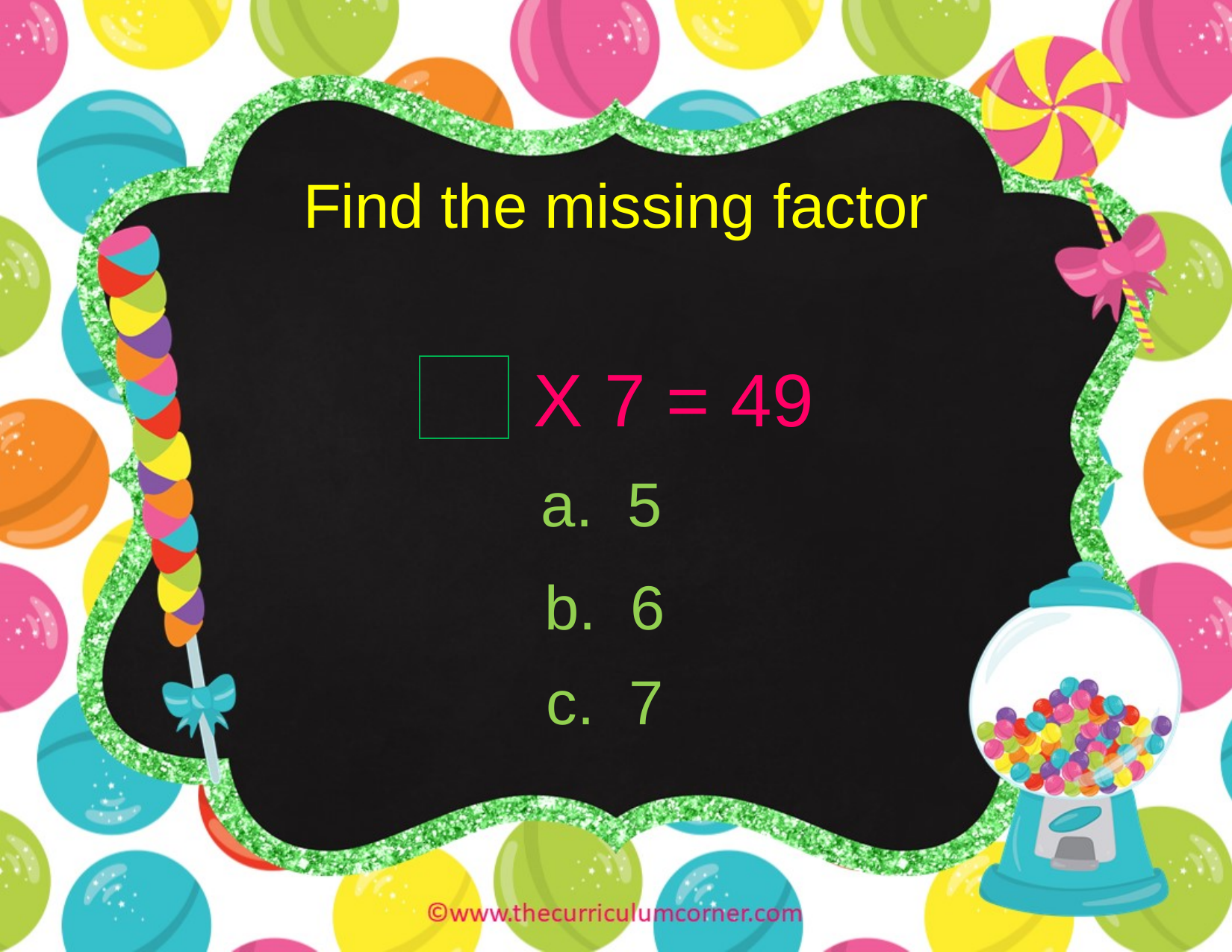

Find the missing factor
X 7 = 49

a.  5
b.  6
c.  7